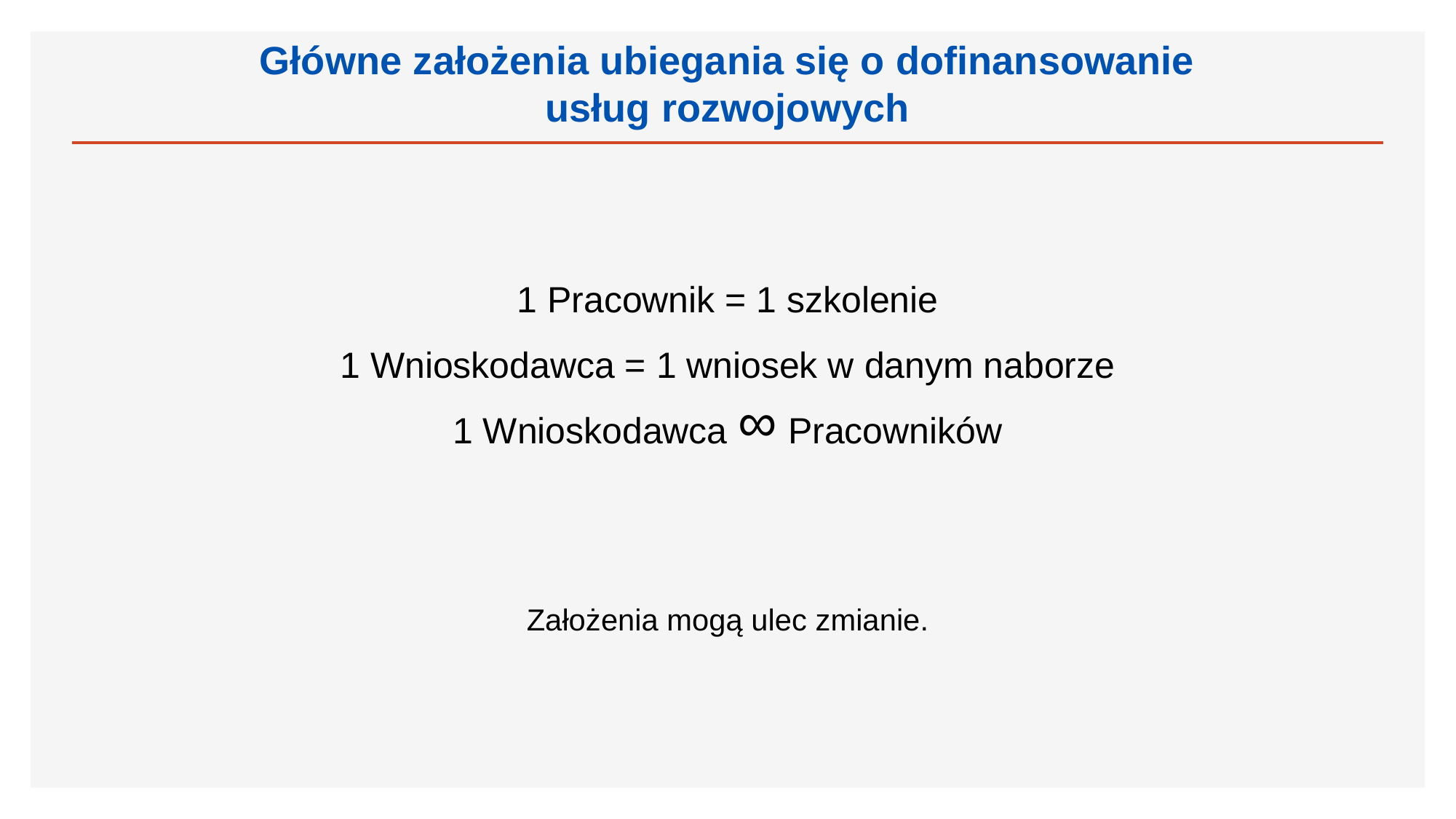

Główne założenia ubiegania się o dofinansowanie usług rozwojowych
1 Pracownik = 1 szkolenie
1 Wnioskodawca = 1 wniosek w danym naborze
1 Wnioskodawca      Pracowników

Założenia mogą ulec zmianie.
∞